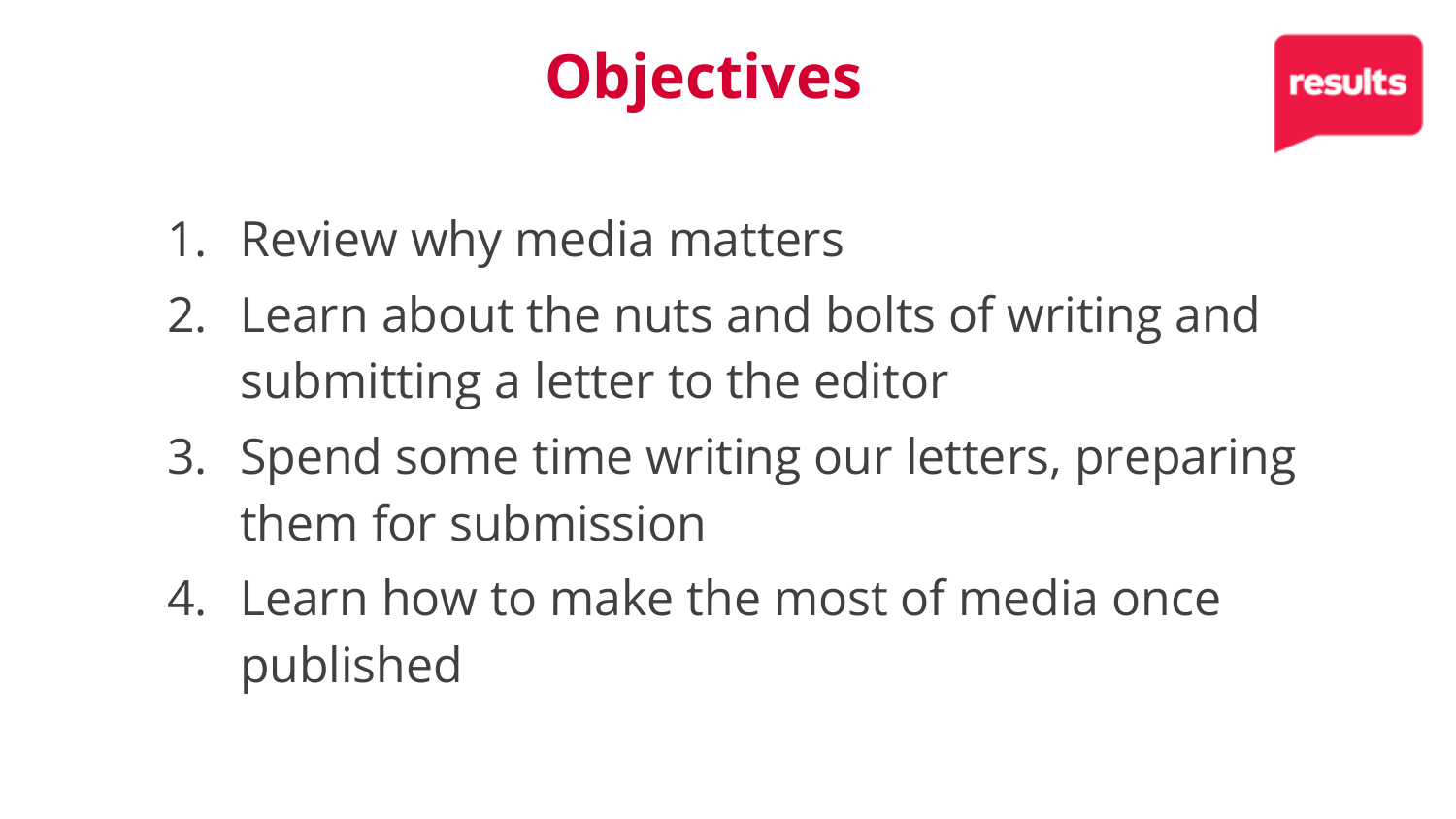

2
# Objectives
Review why media matters
Learn about the nuts and bolts of writing and submitting a letter to the editor
Spend some time writing our letters, preparing them for submission
Learn how to make the most of media once published